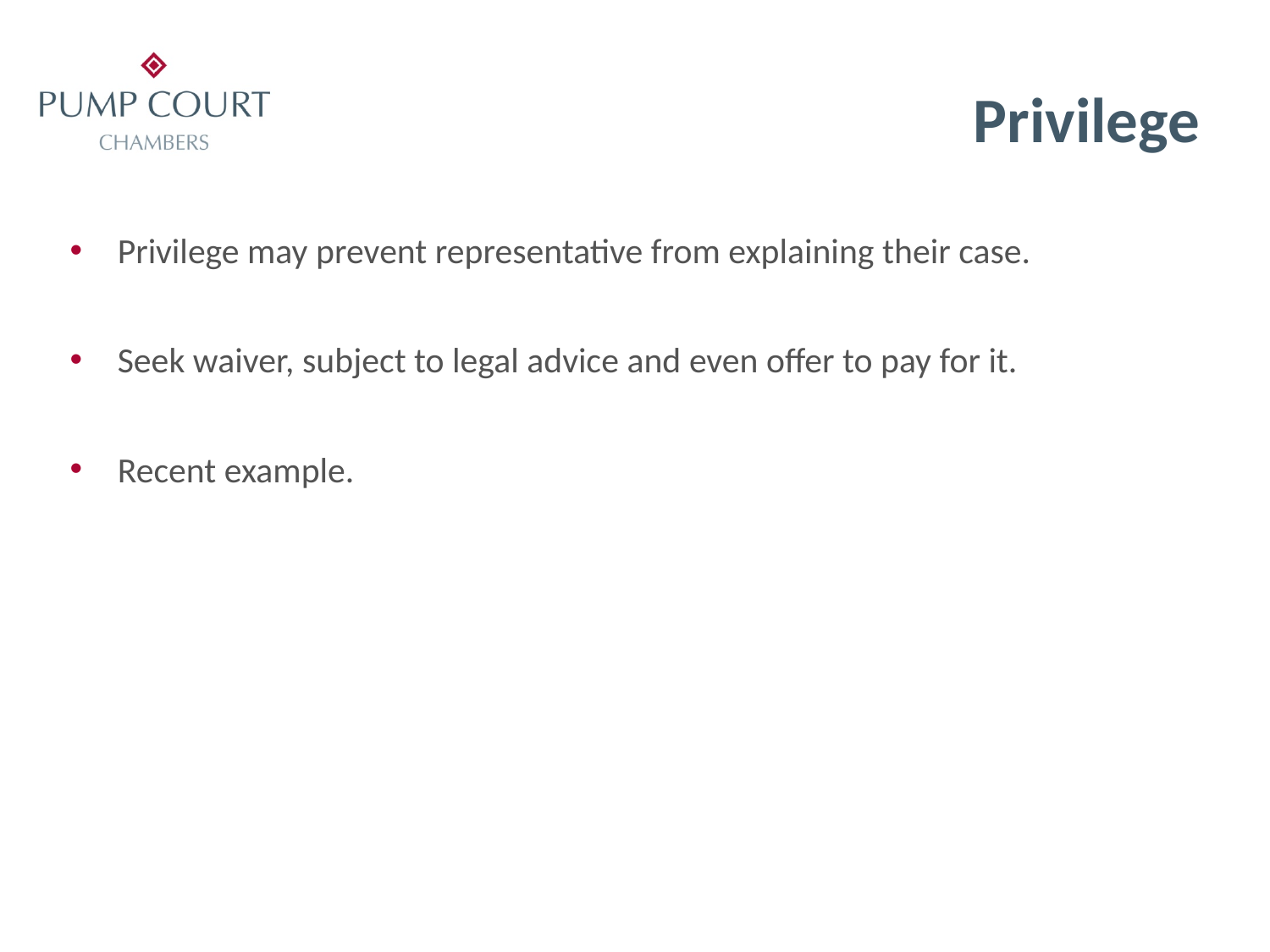

# Privilege
Privilege may prevent representative from explaining their case.

Seek waiver, subject to legal advice and even offer to pay for it.

Recent example.